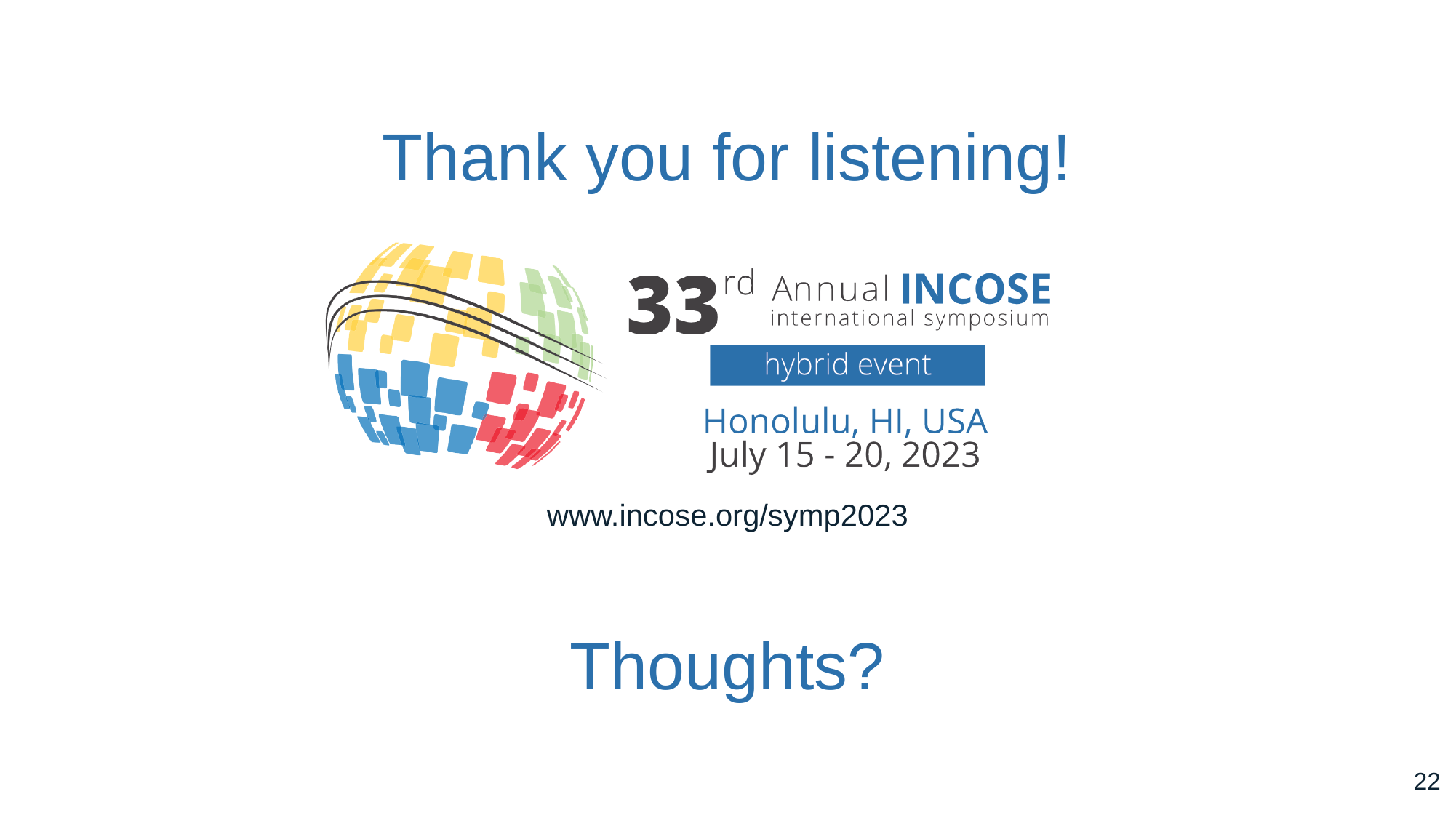

Thank you for listening!
www.incose.org/symp2023
Thoughts?
22